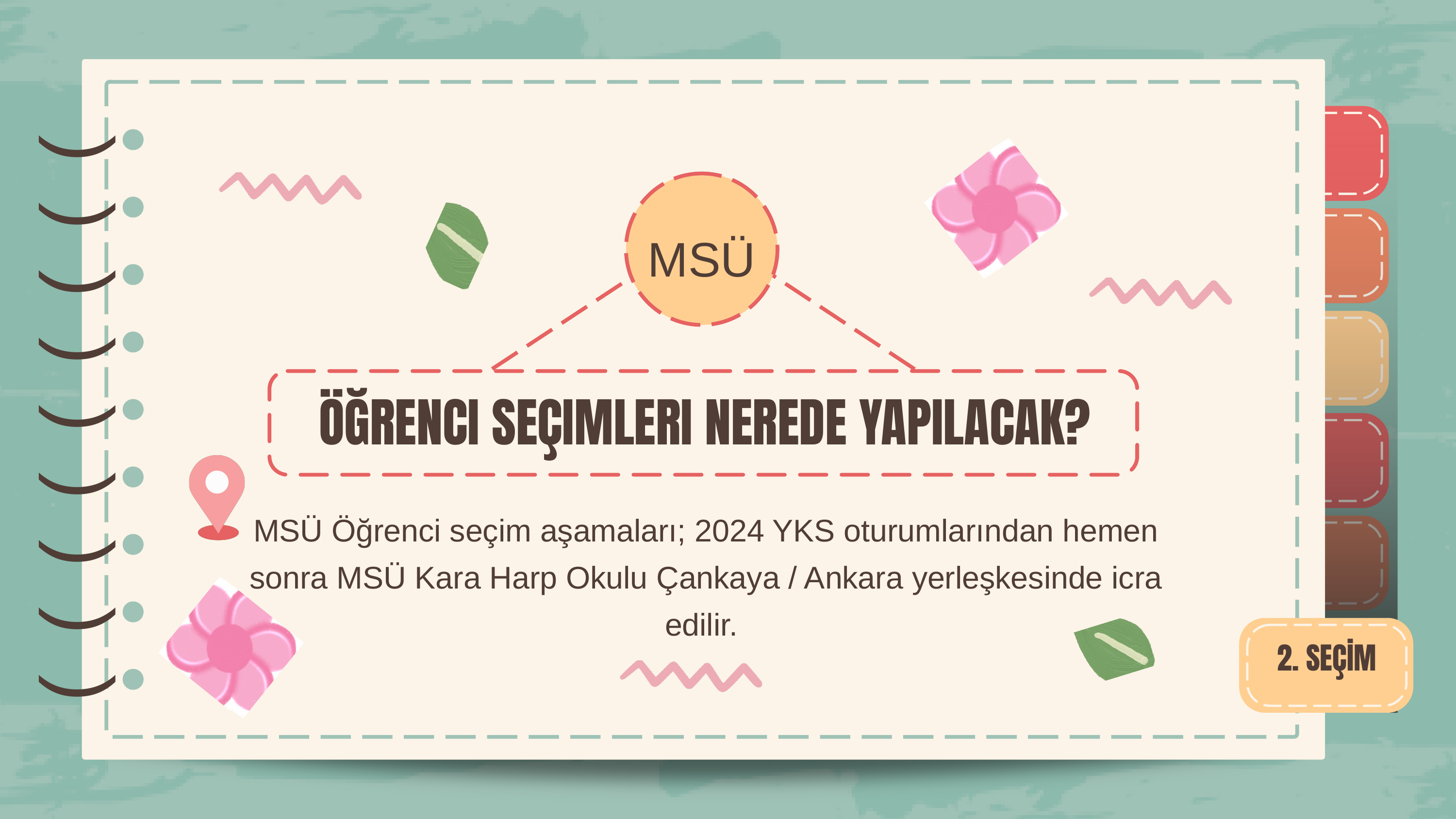

)
)
)
)
)
)
)
)
)

)
)
)
)
)
)
)
)
)

MSÜ

ÖĞRENCI SEÇIMLERI NEREDE YAPILACAK?

MSÜ Öğrenci seçim aşamaları; 2024 YKS oturumlarından hemen sonra MSÜ Kara Harp Okulu Çankaya / Ankara yerleşkesinde icra edilir.

2. SEÇİM